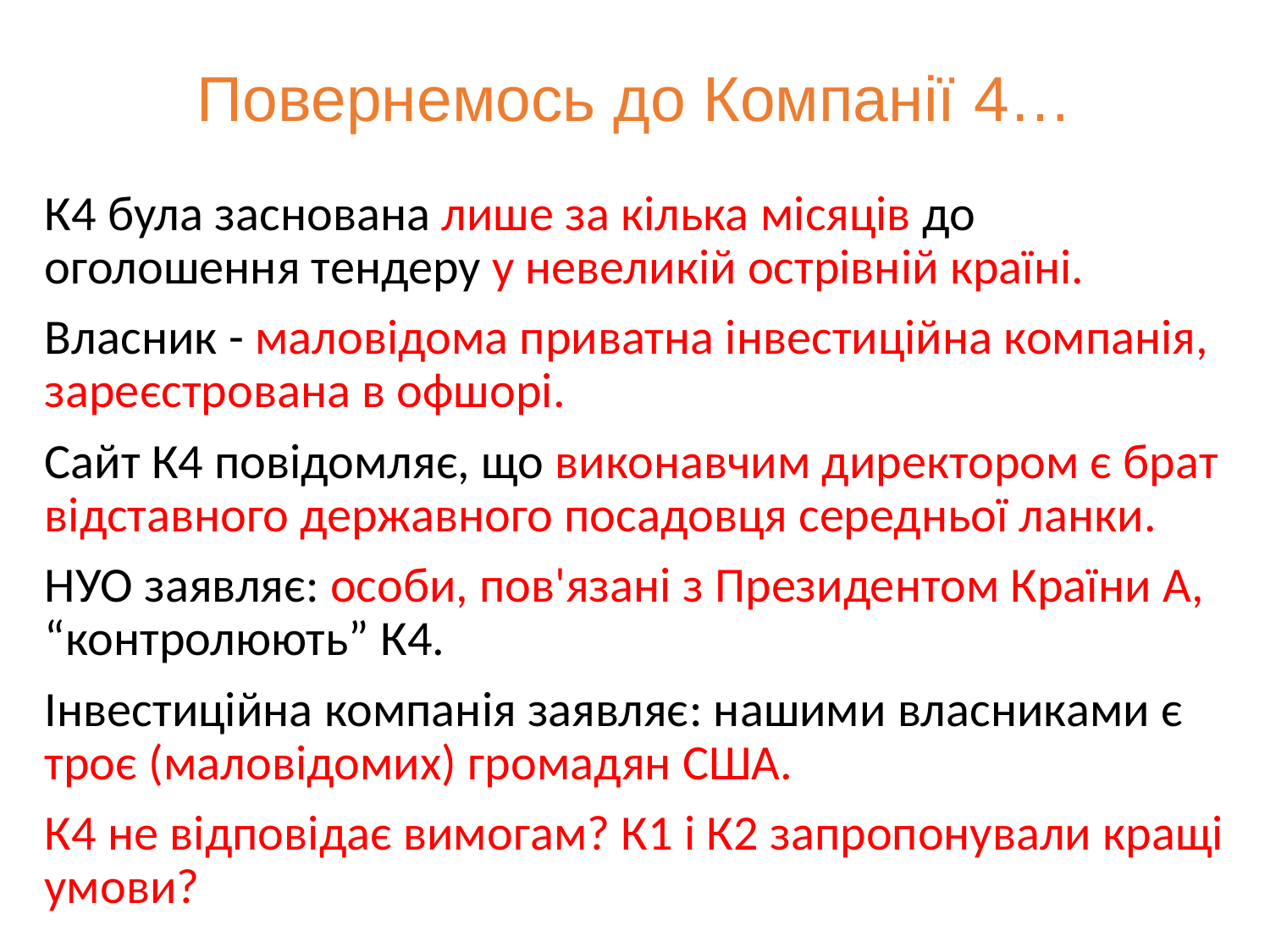

# Повернемось до Компанії 4…
К4 була заснована лише за кілька місяців до оголошення тендеру у невеликій острівній країні.
Власник - маловідома приватна інвестиційна компанія, зареєстрована в офшорі.
Сайт К4 повідомляє, що виконавчим директором є брат відставного державного посадовця середньої ланки.
НУО заявляє: особи, пов'язані з Президентом Країни А, “контролюють” К4.
Інвестиційна компанія заявляє: нашими власниками є троє (маловідомих) громадян США.
К4 не відповідає вимогам? К1 і К2 запропонували кращі умови?